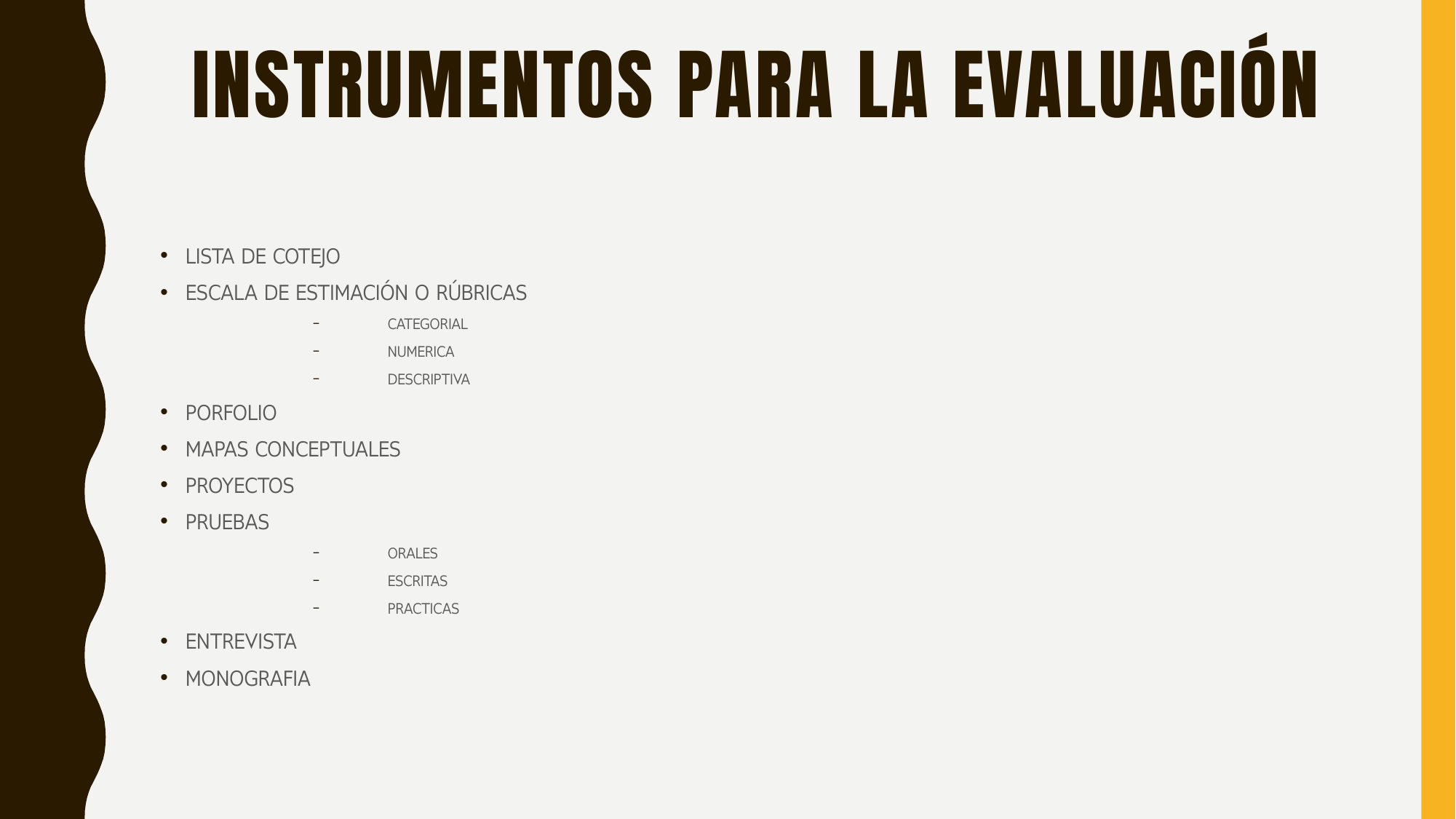

# INSTRUMENTOS PARA LA EVALUACIÓN
LISTA DE COTEJO
ESCALA DE ESTIMACIÓN O RÚBRICAS
           CATEGORIAL
           NUMERICA
           DESCRIPTIVA
PORFOLIO
MAPAS CONCEPTUALES
PROYECTOS
PRUEBAS
           ORALES
           ESCRITAS
           PRACTICAS
ENTREVISTA
MONOGRAFIA